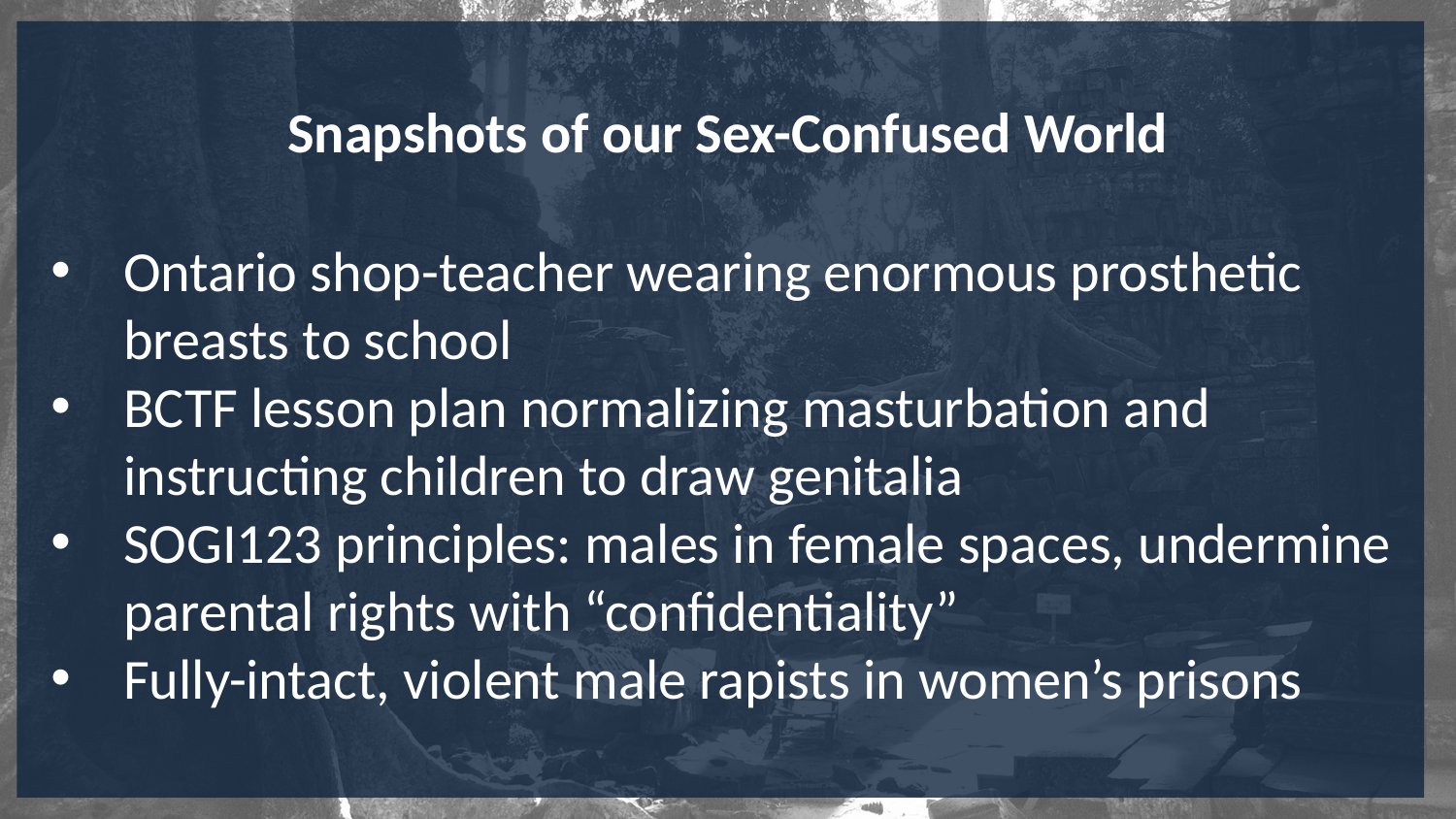

Snapshots of our Sex-Confused World
Ontario shop-teacher wearing enormous prosthetic breasts to school
BCTF lesson plan normalizing masturbation and instructing children to draw genitalia
SOGI123 principles: males in female spaces, undermine parental rights with “confidentiality”
Fully-intact, violent male rapists in women’s prisons